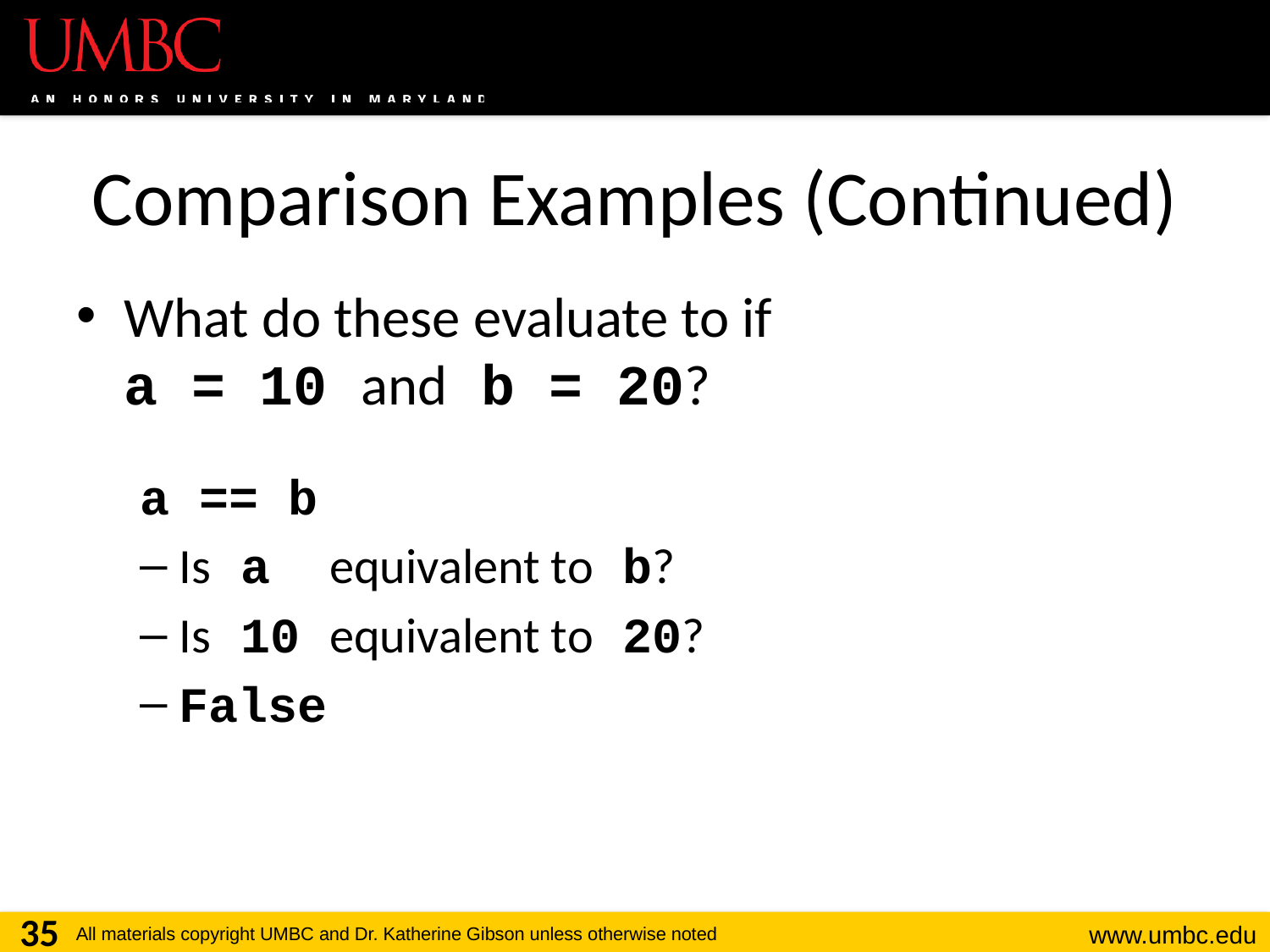

# Comparison Examples (Continued)
What do these evaluate to if
a = 10 and b = 20?

a == b
Is a  equivalent to b?
Is 10 equivalent to 20?
False

35